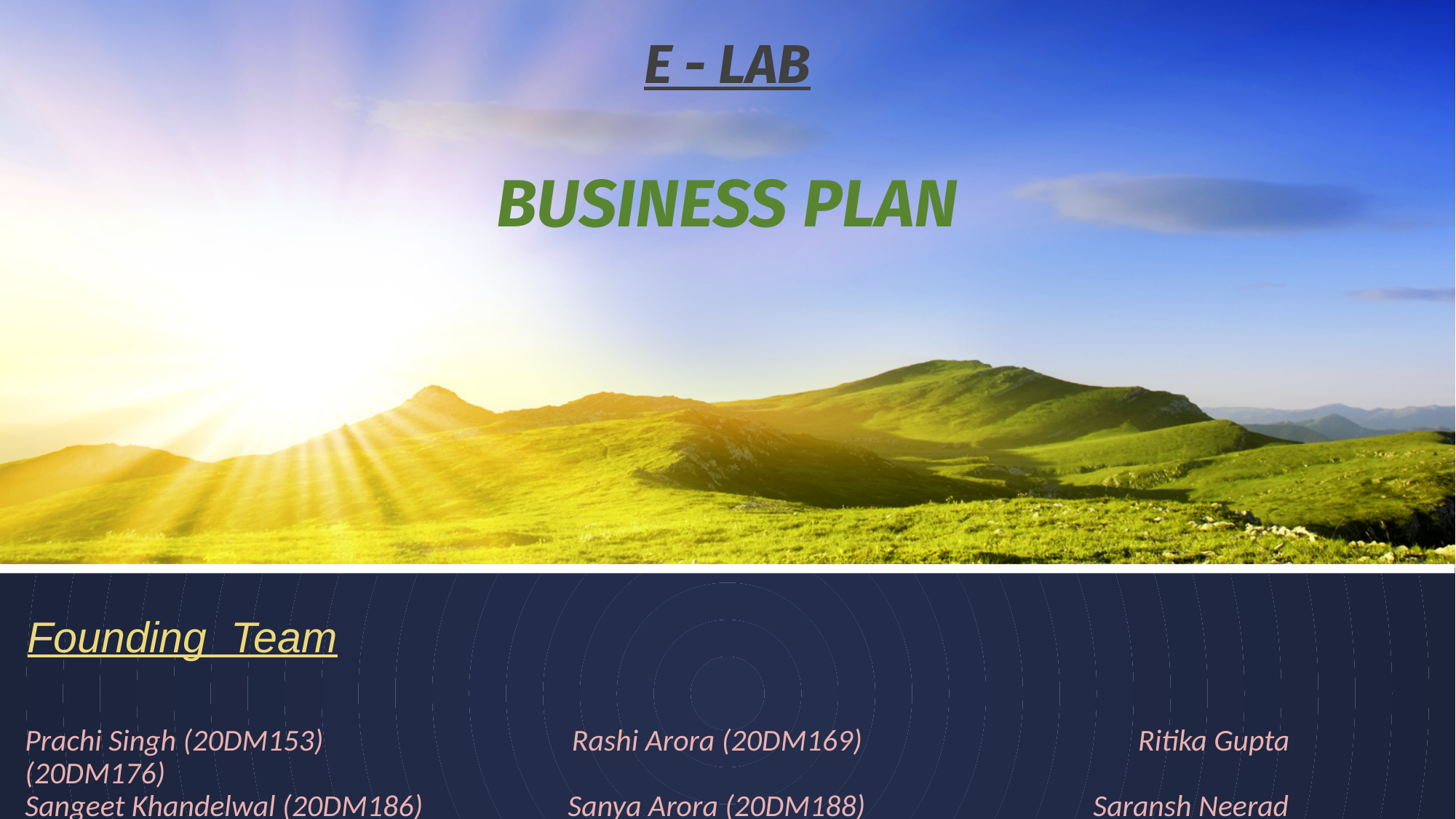

E - LAB

BUSINESS PLAN
# Founding  Team
Prachi Singh (20DM153)                                    Rashi Arora (20DM169)                                        Ritika Gupta (20DM176)
Sangeet Khandelwal (20DM186)                     Sanya Arora (20DM188)                                 Saransh Neerad (20DM189)